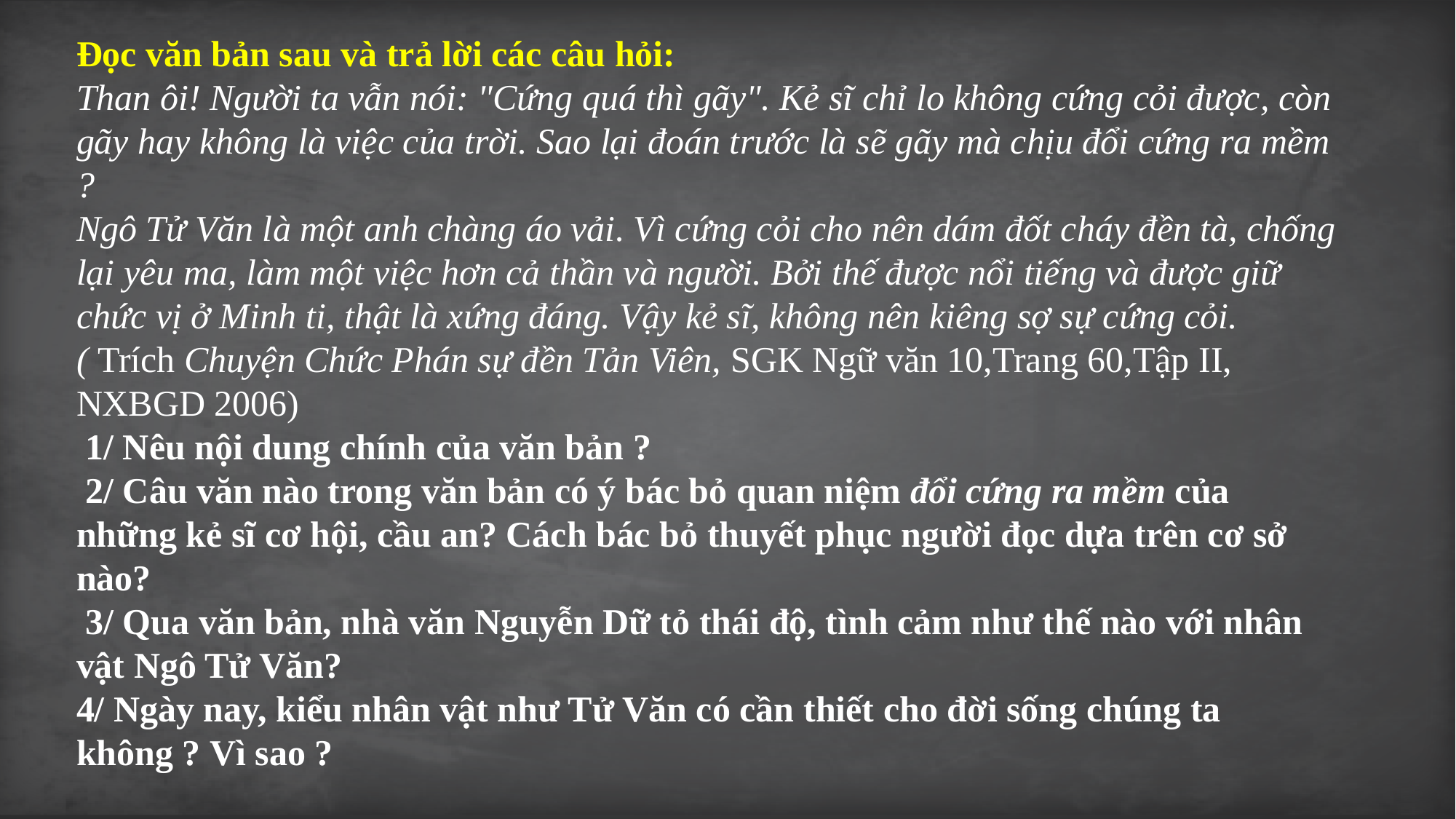

Đọc văn bản sau và trả lời các câu hỏi:
Than ôi! Người ta vẫn nói: "Cứng quá thì gãy". Kẻ sĩ chỉ lo không cứng cỏi được, còn gãy hay không là việc của trời. Sao lại đoán trước là sẽ gãy mà chịu đổi cứng ra mềm ?
Ngô Tử Văn là một anh chàng áo vải. Vì cứng cỏi cho nên dám đốt cháy đền tà, chống lại yêu ma, làm một việc hơn cả thần và người. Bởi thế được nổi tiếng và được giữ chức vị ở Minh ti, thật là xứng đáng. Vậy kẻ sĩ, không nên kiêng sợ sự cứng cỏi.
( Trích Chuyện Chức Phán sự đền Tản Viên, SGK Ngữ văn 10,Trang 60,Tập II, NXBGD 2006)
 1/ Nêu nội dung chính của văn bản ?
 2/ Câu văn nào trong văn bản có ý bác bỏ quan niệm đổi cứng ra mềm của những kẻ sĩ cơ hội, cầu an? Cách bác bỏ thuyết phục người đọc dựa trên cơ sở nào?
 3/ Qua văn bản, nhà văn Nguyễn Dữ tỏ thái độ, tình cảm như thế nào với nhân vật Ngô Tử Văn?
4/ Ngày nay, kiểu nhân vật như Tử Văn có cần thiết cho đời sống chúng ta không ? Vì sao ?